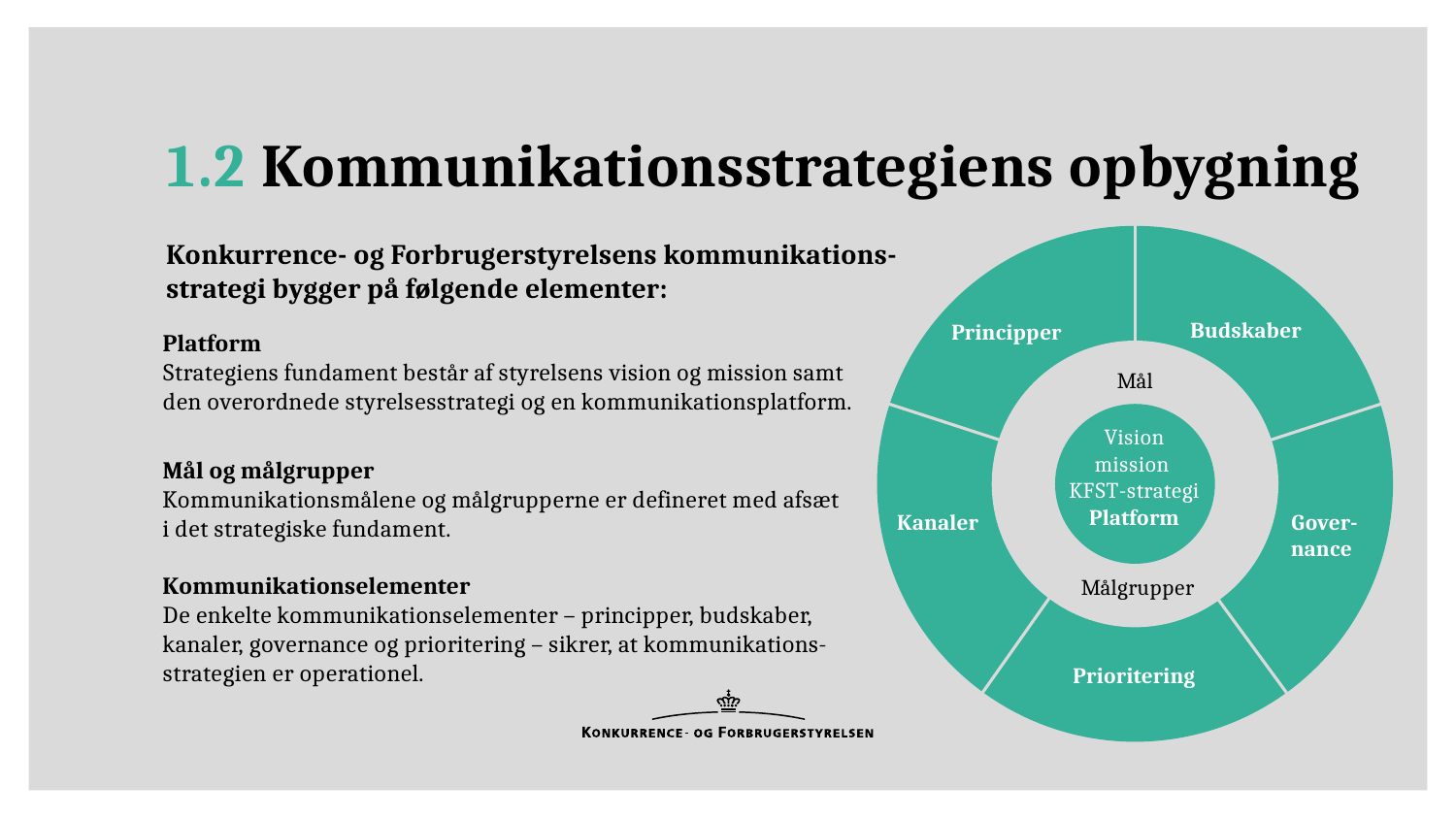

# 1.2 Kommunikationsstrategiens opbygning
1.2 Kommunikationsstrategiens opbygning

Budskaber
Principper
Kanaler
Gover-
nance
Prioritering
Konkurrence- og Forbrugerstyrelsens kommunikations-
strategi bygger på følgende elementer:
Platform
Strategiens fundament består af styrelsens vision og mission samt den overordnede styrelsesstrategi og en kommunikationsplatform.

Mål
Målgrupper

Vision mission  KFST-strategi Platform
Mål og målgrupper
Kommunikationsmålene og målgrupperne er defineret med afsæt i det strategiske fundament.
Kommunikationselementer
De enkelte kommunikationselementer – principper, budskaber, kanaler, governance og prioritering – sikrer, at kommunikations-strategien er operationel.